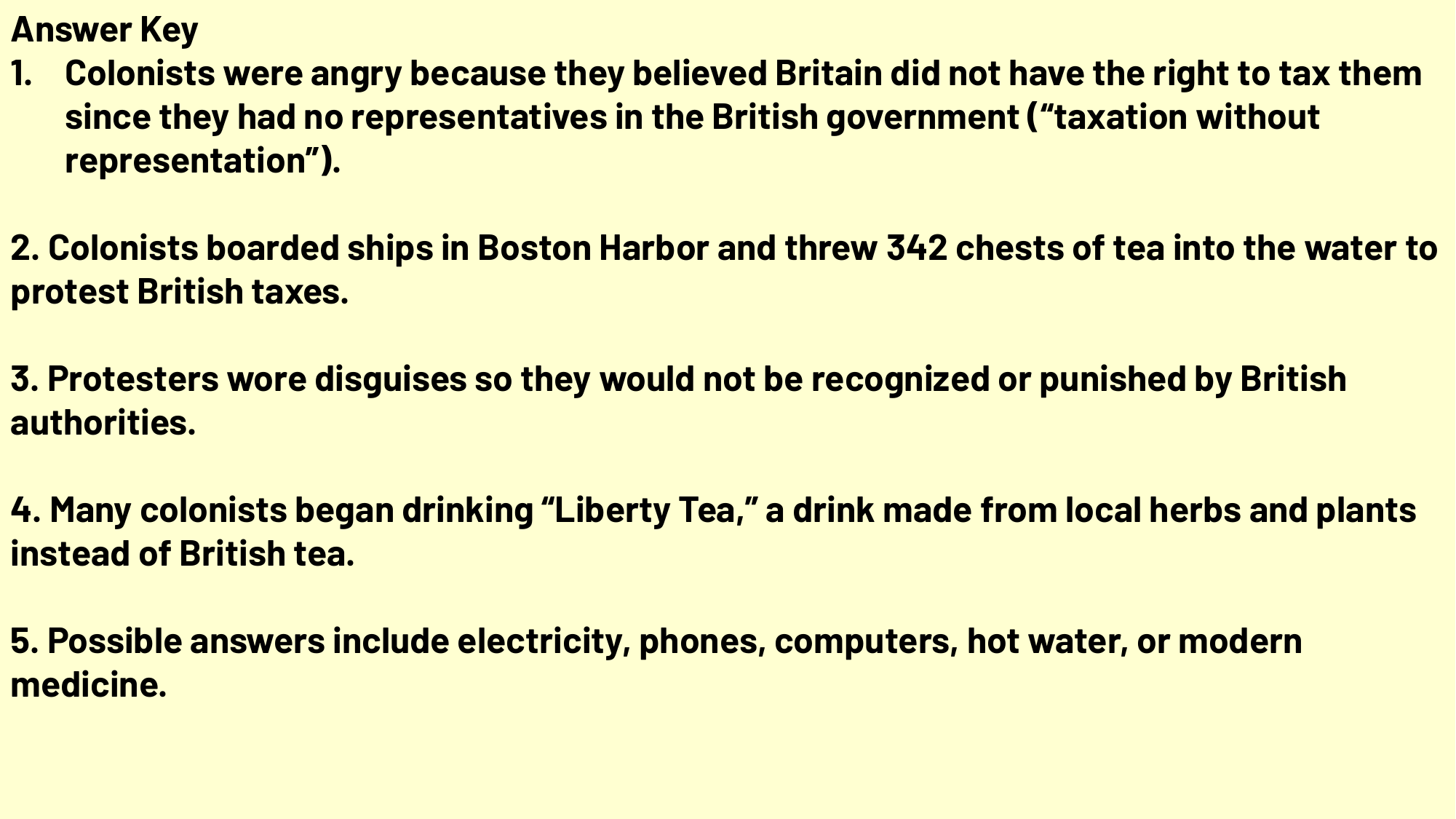

Answer Key
Colonists were angry because they believed Britain did not have the right to tax them since they had no representatives in the British government (“taxation without representation”).

2. Colonists boarded ships in Boston Harbor and threw 342 chests of tea into the water to protest British taxes.

3. Protesters wore disguises so they would not be recognized or punished by British authorities.

4. Many colonists began drinking “Liberty Tea,” a drink made from local herbs and plants instead of British tea.

5. Possible answers include electricity, phones, computers, hot water, or modern medicine.